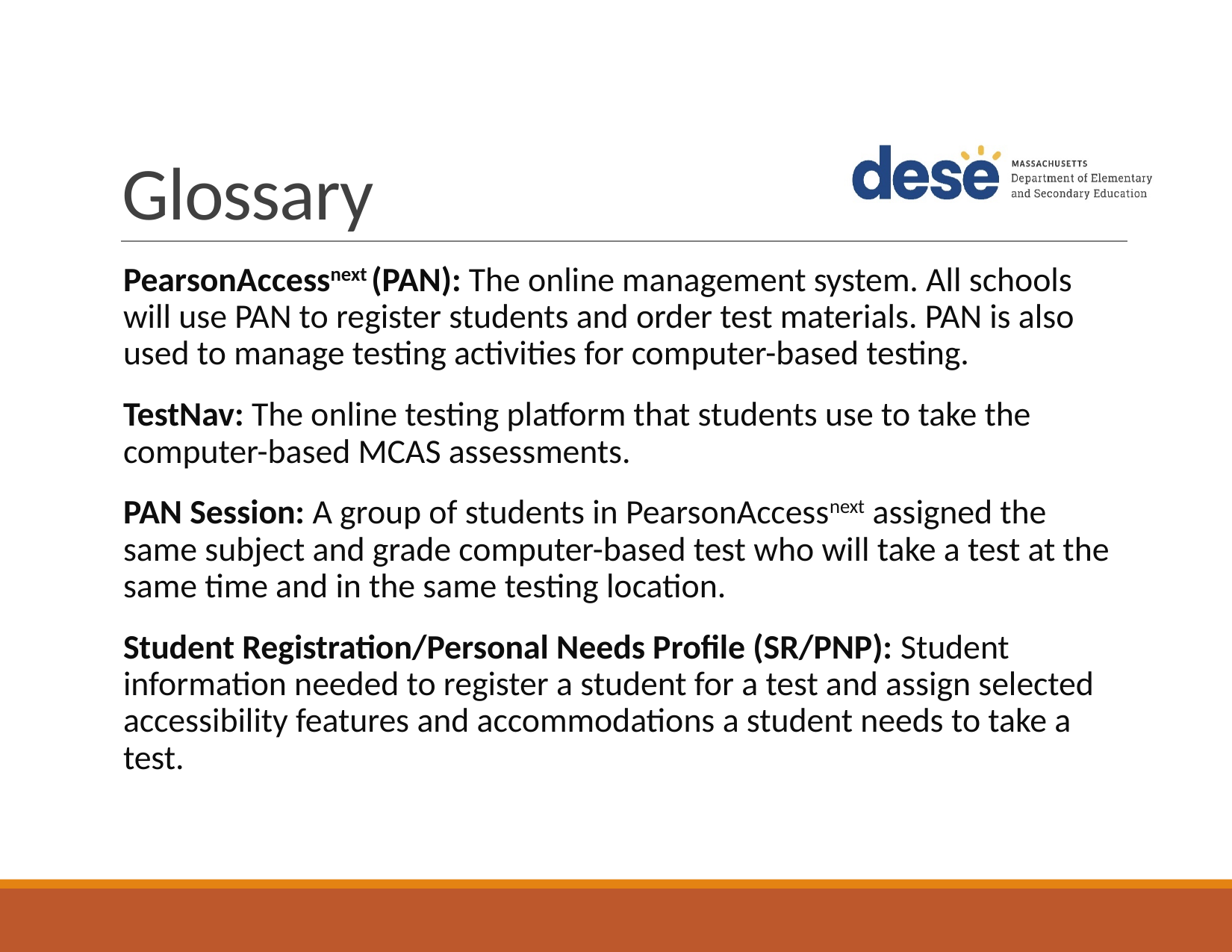

# Glossary
PearsonAccessnext (PAN): The online management system. All schools will use PAN to register students and order test materials. PAN is also used to manage testing activities for computer-based testing.
TestNav: The online testing platform that students use to take the computer-based MCAS assessments.
PAN Session: A group of students in PearsonAccessnext assigned the same subject and grade computer-based test who will take a test at the same time and in the same testing location.
Student Registration/Personal Needs Profile (SR/PNP): Student information needed to register a student for a test and assign selected accessibility features and accommodations a student needs to take a test.